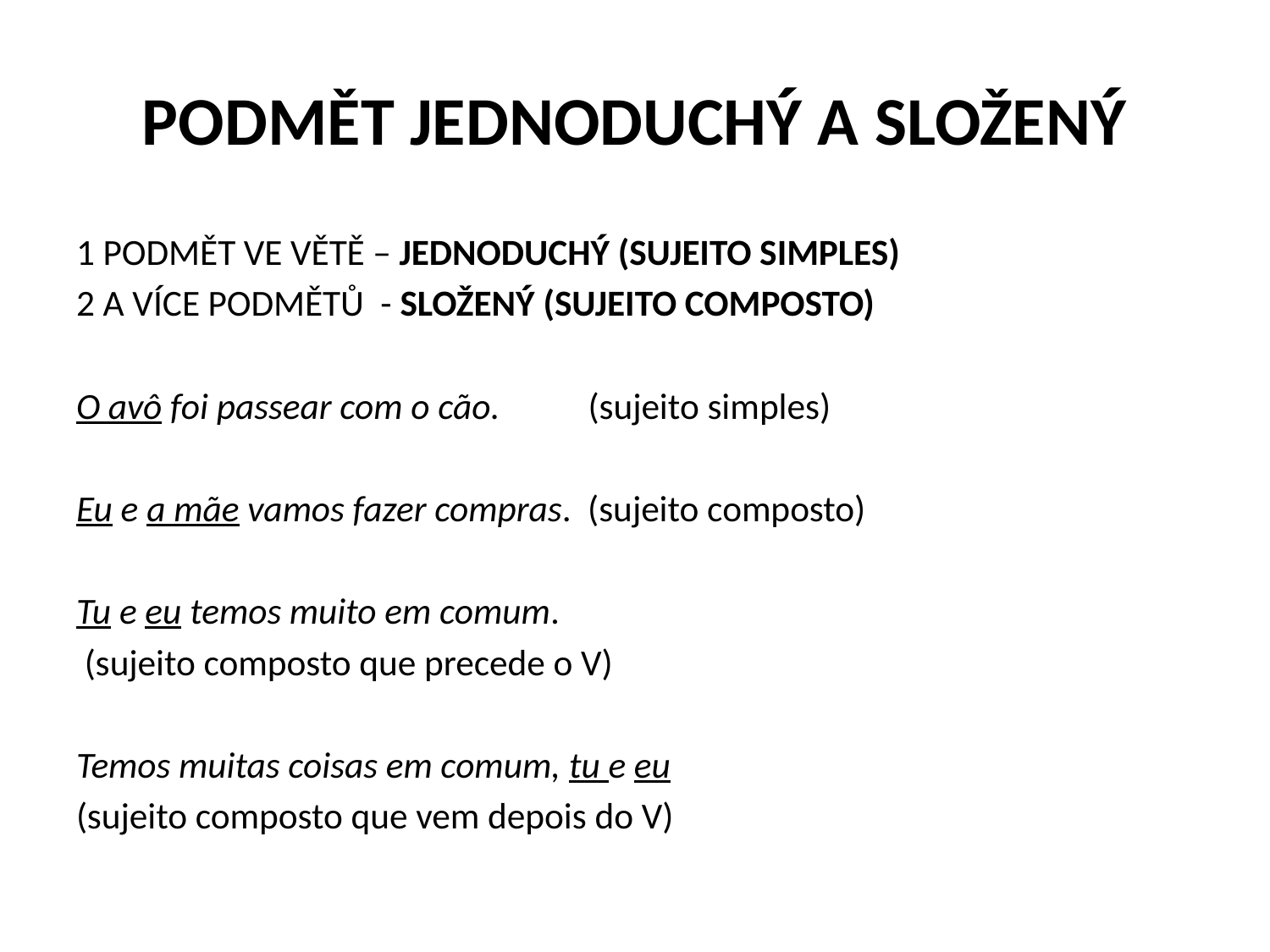

# PODMĚT JEDNODUCHÝ A SLOŽENÝ
1 PODMĚT VE VĚTĚ – JEDNODUCHÝ (SUJEITO SIMPLES)
2 A VÍCE PODMĚTŮ  - SLOŽENÝ (SUJEITO COMPOSTO)

O avô foi passear com o cão. 	  (sujeito simples)

Eu e a mãe vamos fazer compras.  (sujeito composto)

Tu e eu temos muito em comum.
 (sujeito composto que precede o V)

Temos muitas coisas em comum, tu e eu
(sujeito composto que vem depois do V)